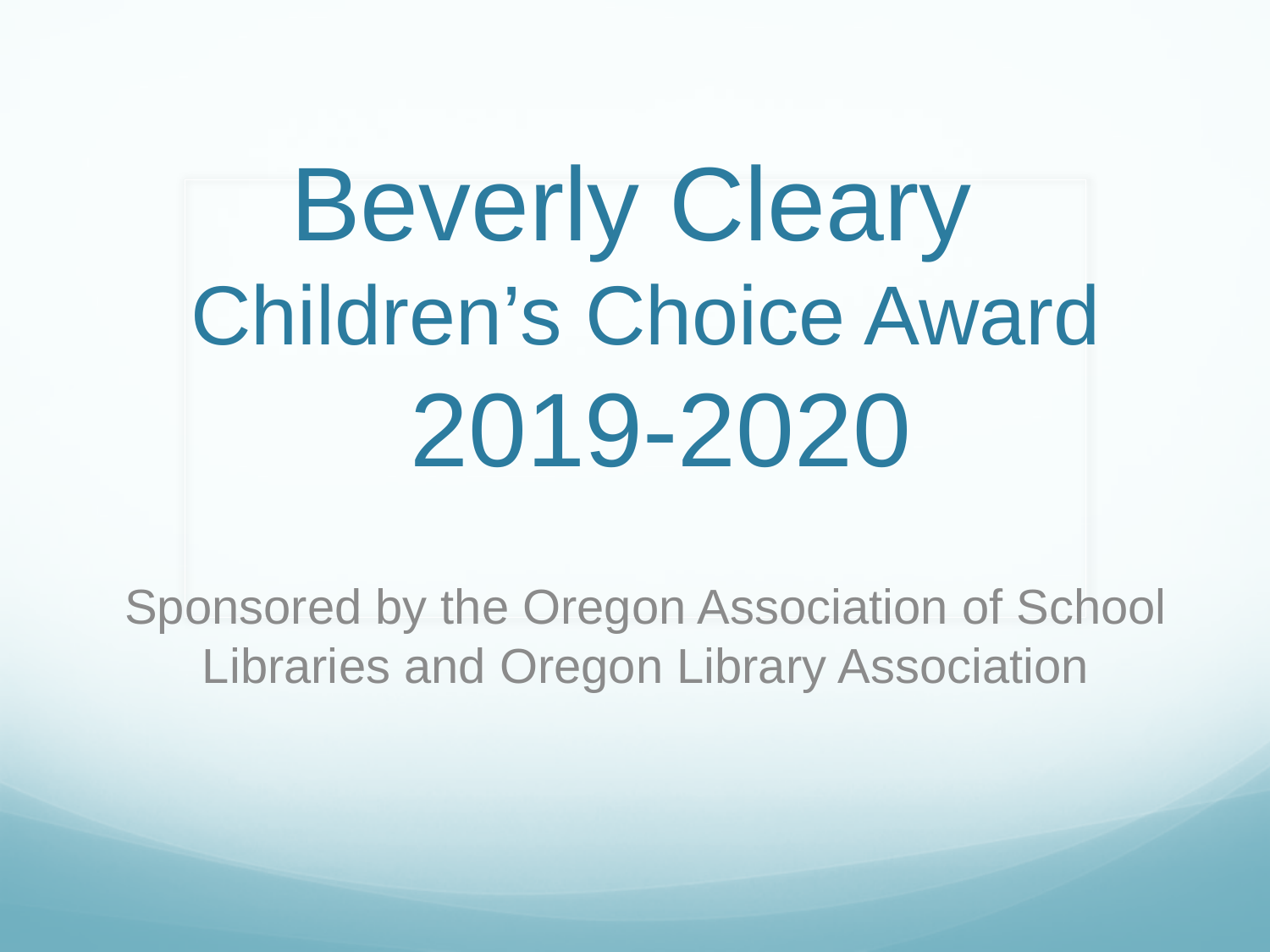

# Beverly Cleary Children’s Choice Award 2019-2020

Sponsored by the Oregon Association of School Libraries and Oregon Library Association